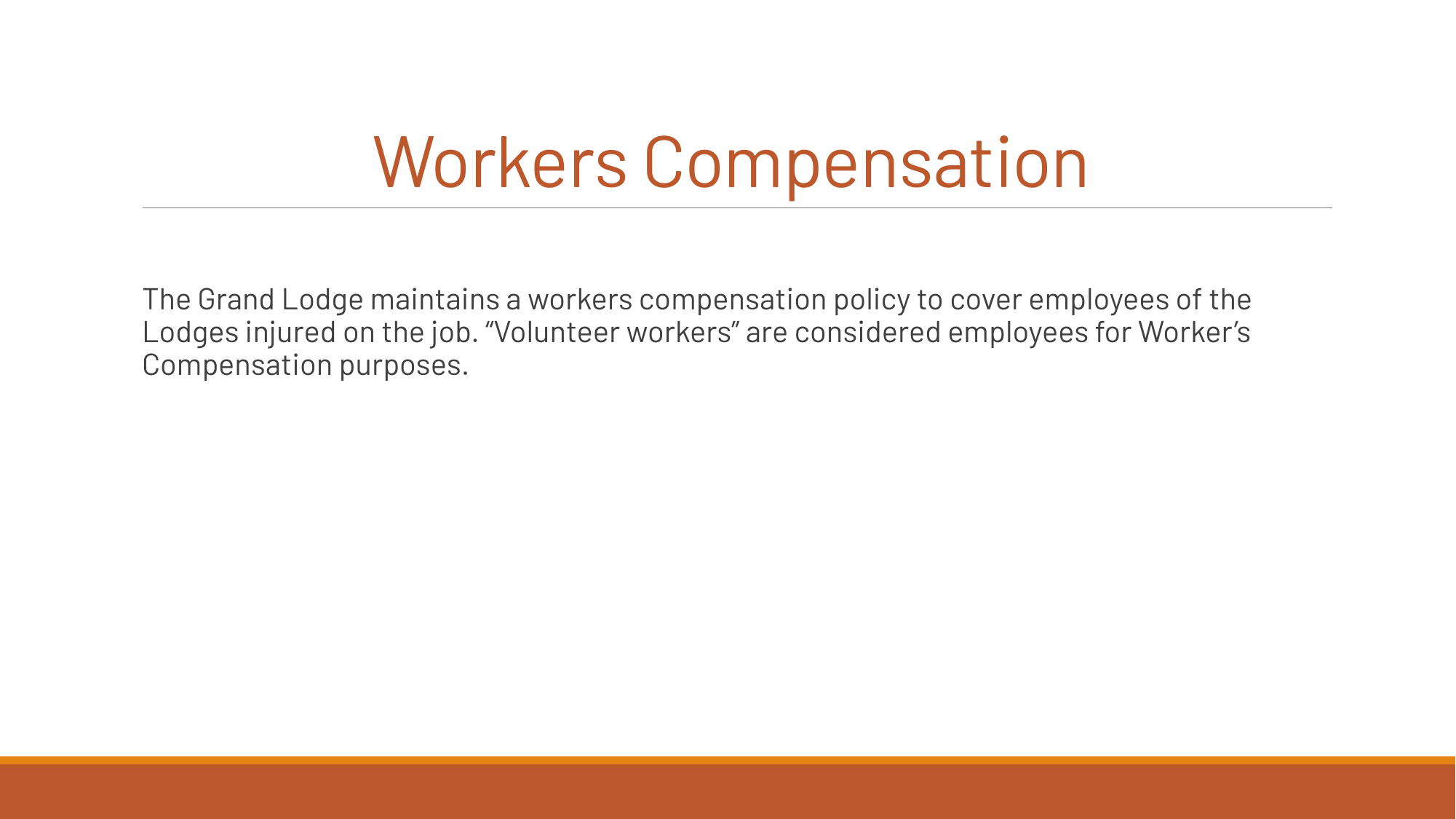

# Workers Compensation

The Grand Lodge maintains a workers compensation policy to cover employees of the Lodges injured on the job. “Volunteer workers” are considered employees for Worker’s Compensation purposes.